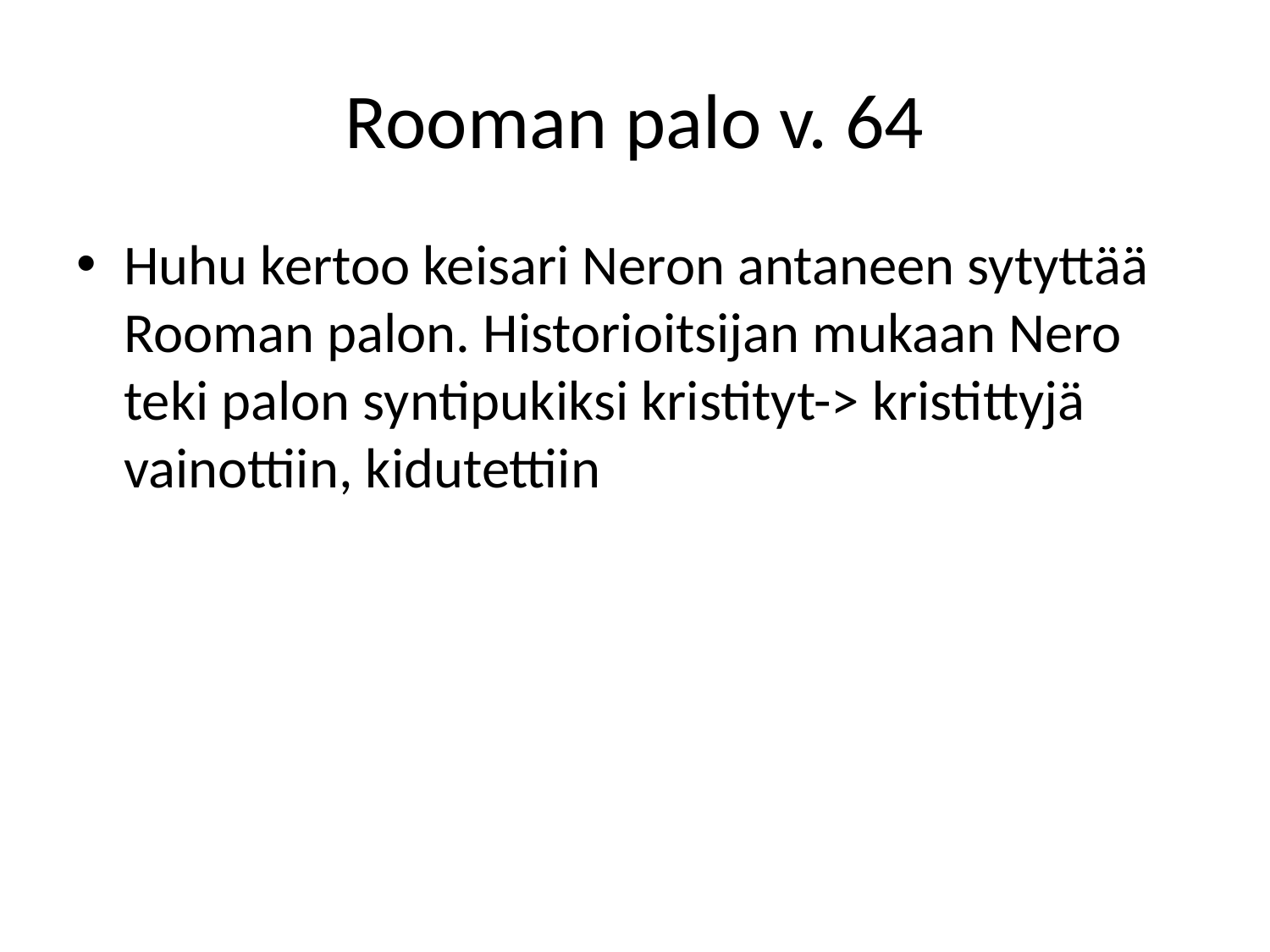

# Rooman palo v. 64
Huhu kertoo keisari Neron antaneen sytyttää Rooman palon. Historioitsijan mukaan Nero teki palon syntipukiksi kristityt-> kristittyjä vainottiin, kidutettiin